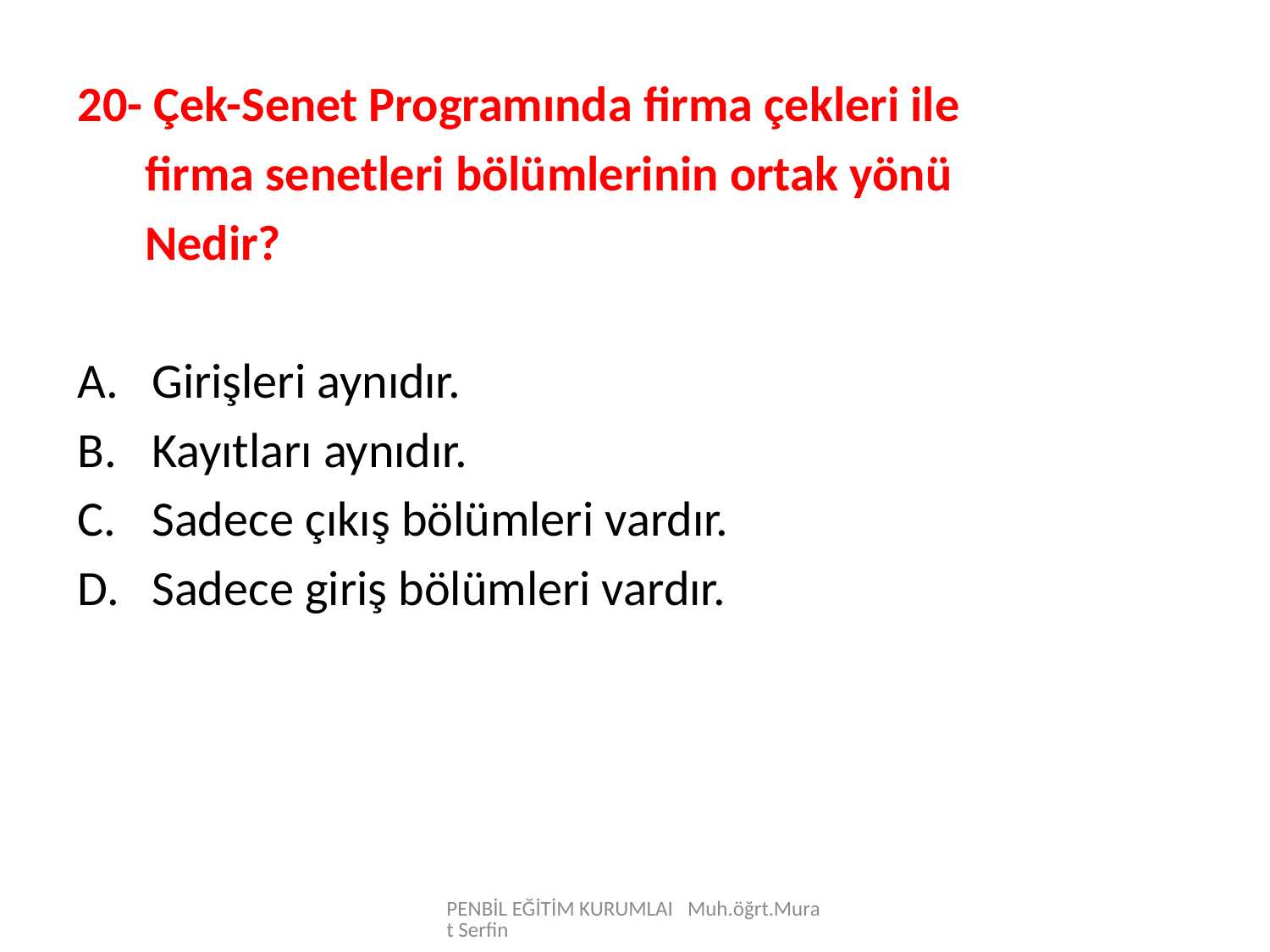

20- Çek-Senet Programında firma çekleri ile
      firma senetleri bölümlerinin ortak yönü
      Nedir?

Girişleri aynıdır.
Kayıtları aynıdır.
Sadece çıkış bölümleri vardır.
Sadece giriş bölümleri vardır.
PENBİL EĞİTİM KURUMLAI   Muh.öğrt.Murat Serfin